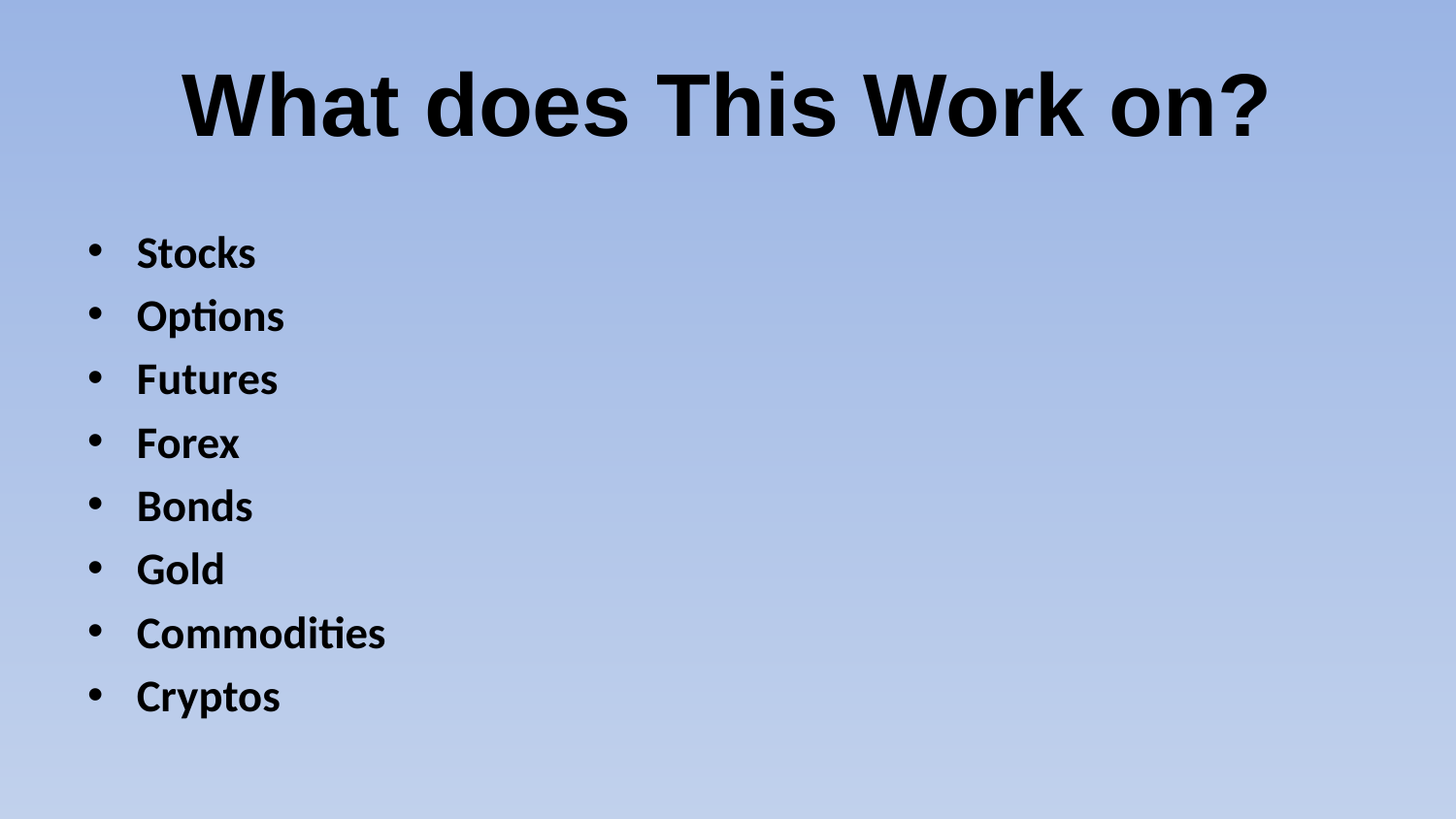

# What does This Work on?
Stocks
Options
Futures
Forex
Bonds
Gold
Commodities
Cryptos